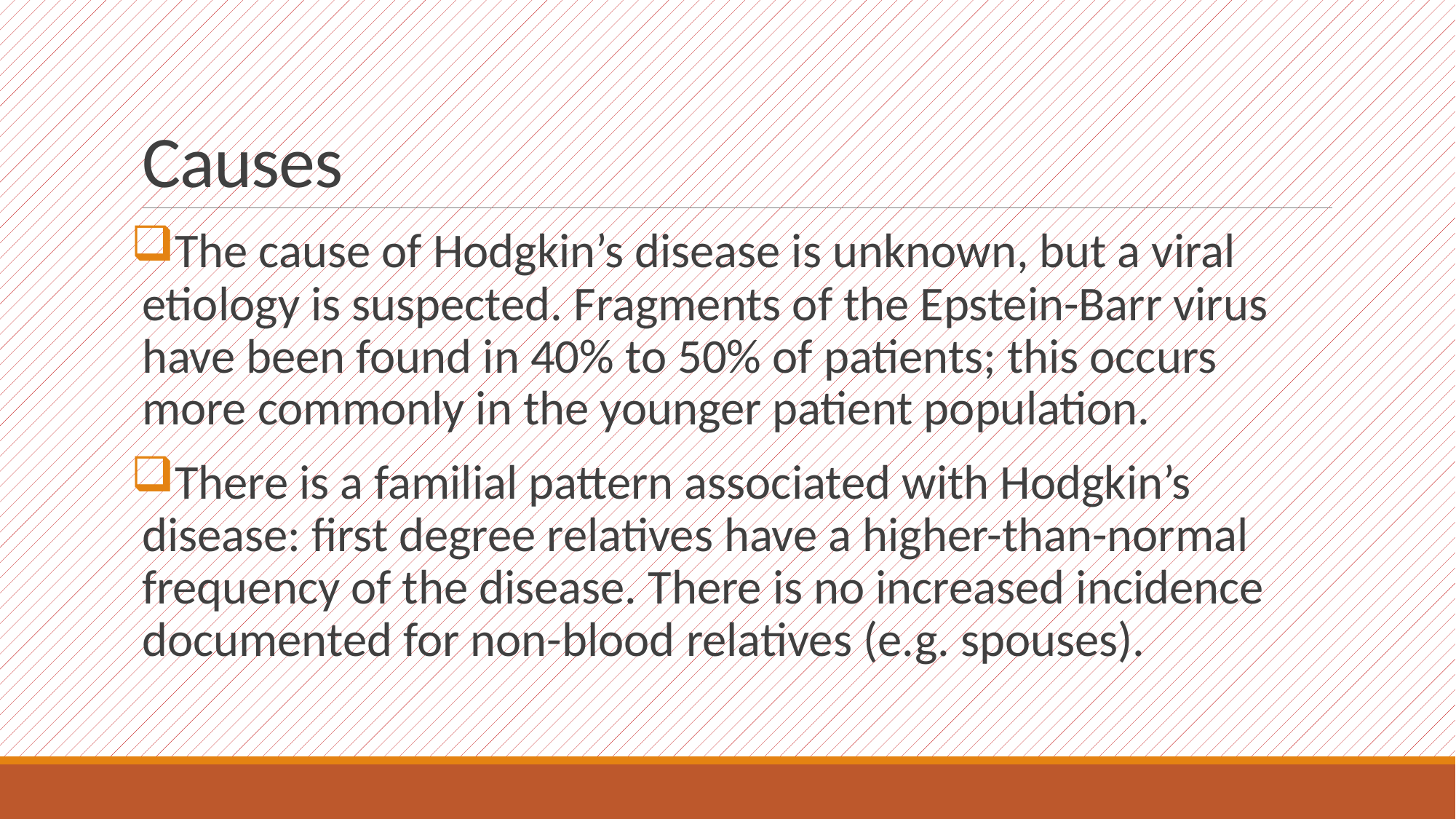

# Causes
The cause of Hodgkin’s disease is unknown, but a viral etiology is suspected. Fragments of the Epstein-Barr virus have been found in 40% to 50% of patients; this occurs more commonly in the younger patient population.
There is a familial pattern associated with Hodgkin’s disease: first degree relatives have a higher-than-normal frequency of the disease. There is no increased incidence documented for non-blood relatives (e.g. spouses).